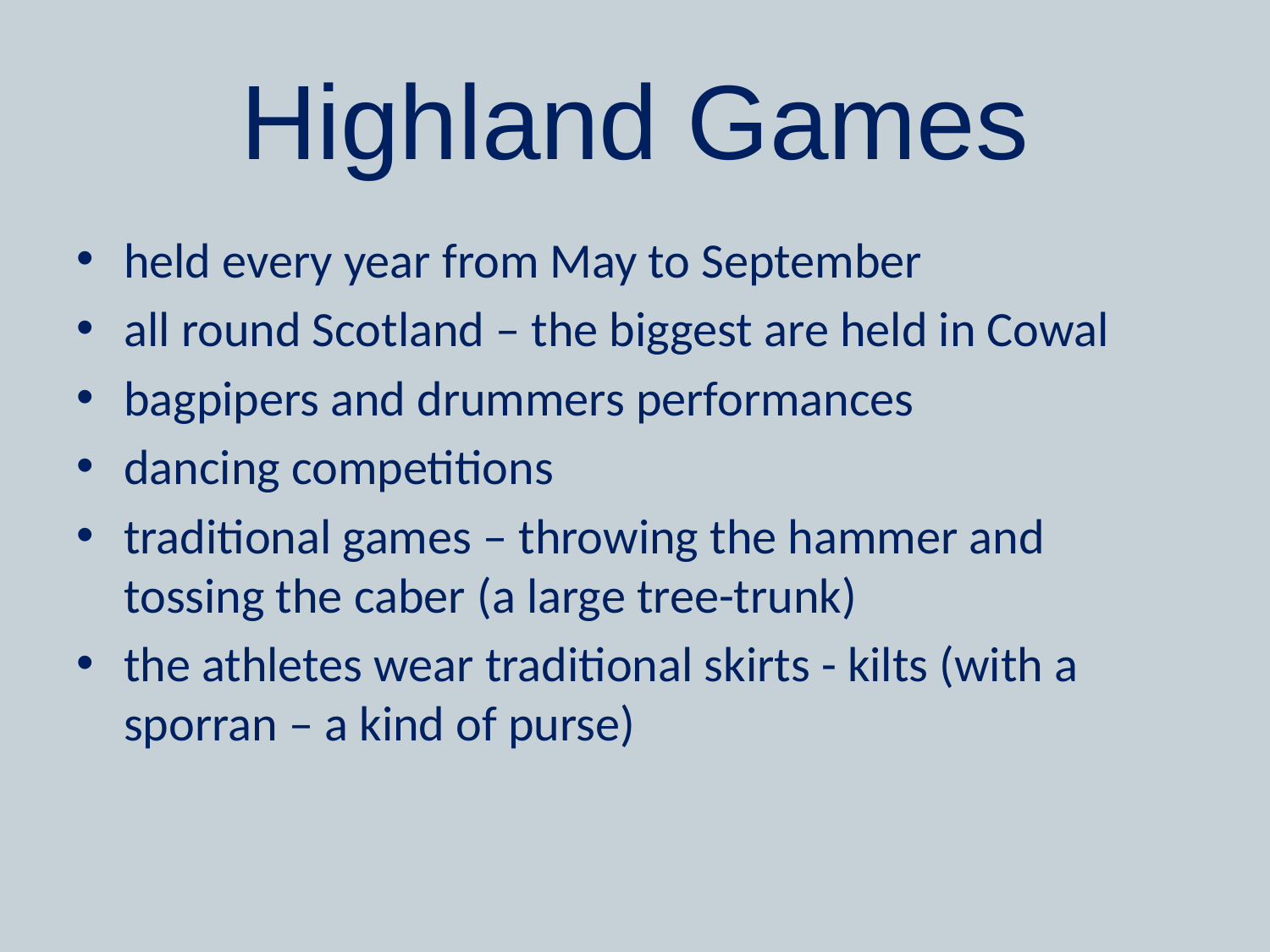

# Highland Games
held every year from May to September
all round Scotland – the biggest are held in Cowal
bagpipers and drummers performances
dancing competitions
traditional games – throwing the hammer and tossing the caber (a large tree-trunk)
the athletes wear traditional skirts - kilts (with a sporran – a kind of purse)